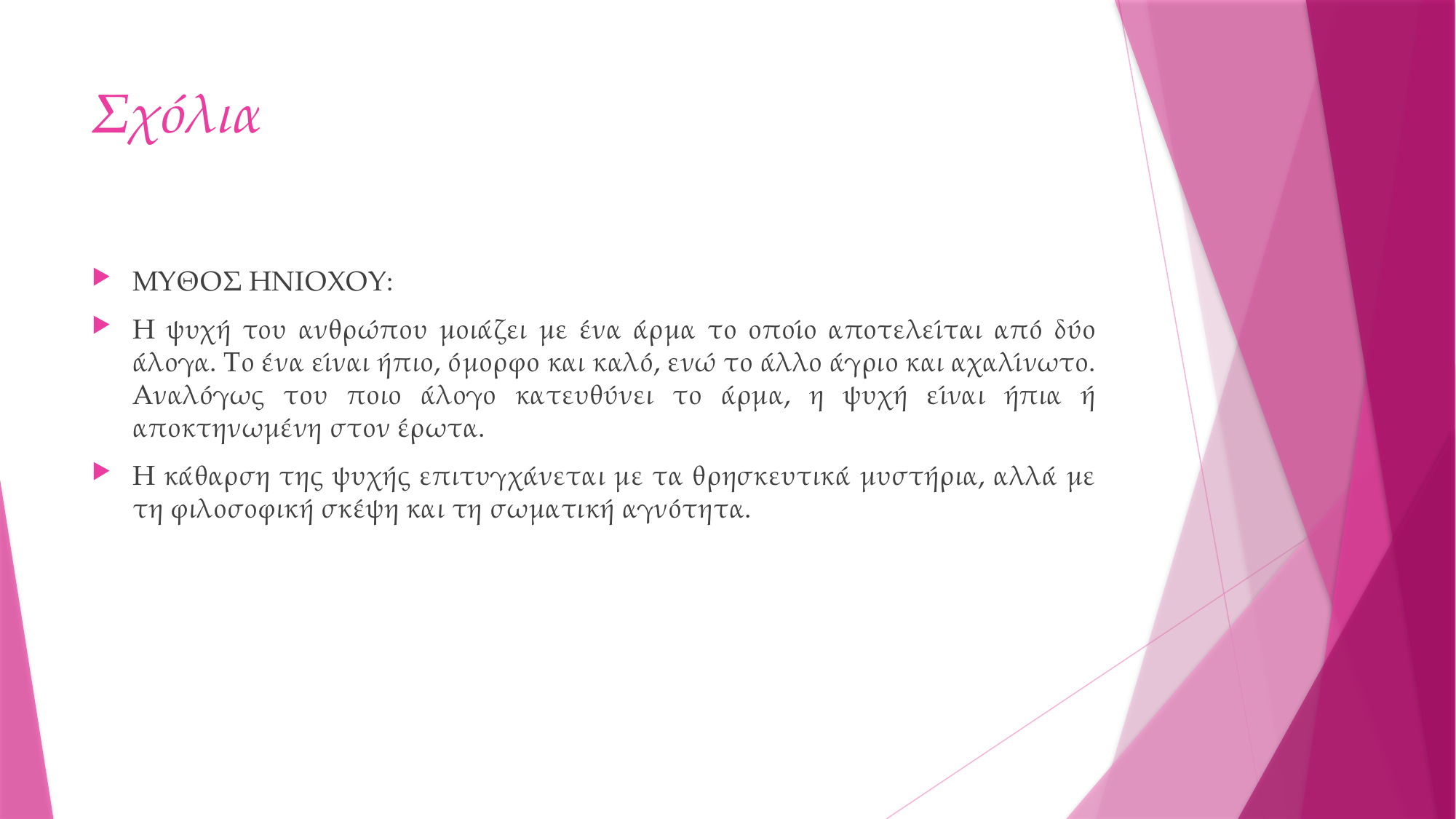

# Σχόλια
ΜΥΘΟΣ ΗΝΙΟΧΟΥ:
Η ψυχή του ανθρώπου μοιάζει με ένα άρμα το οποίο αποτελείται από δύο άλογα. Το ένα είναι ήπιο, όμορφο και καλό, ενώ το άλλο άγριο και αχαλίνωτο. Αναλόγως του ποιο άλογο κατευθύνει το άρμα, η ψυχή είναι ήπια ή αποκτηνωμένη στον έρωτα.
Η κάθαρση της ψυχής επιτυγχάνεται με τα θρησκευτικά μυστήρια, αλλά με τη φιλοσοφική σκέψη και τη σωματική αγνότητα.